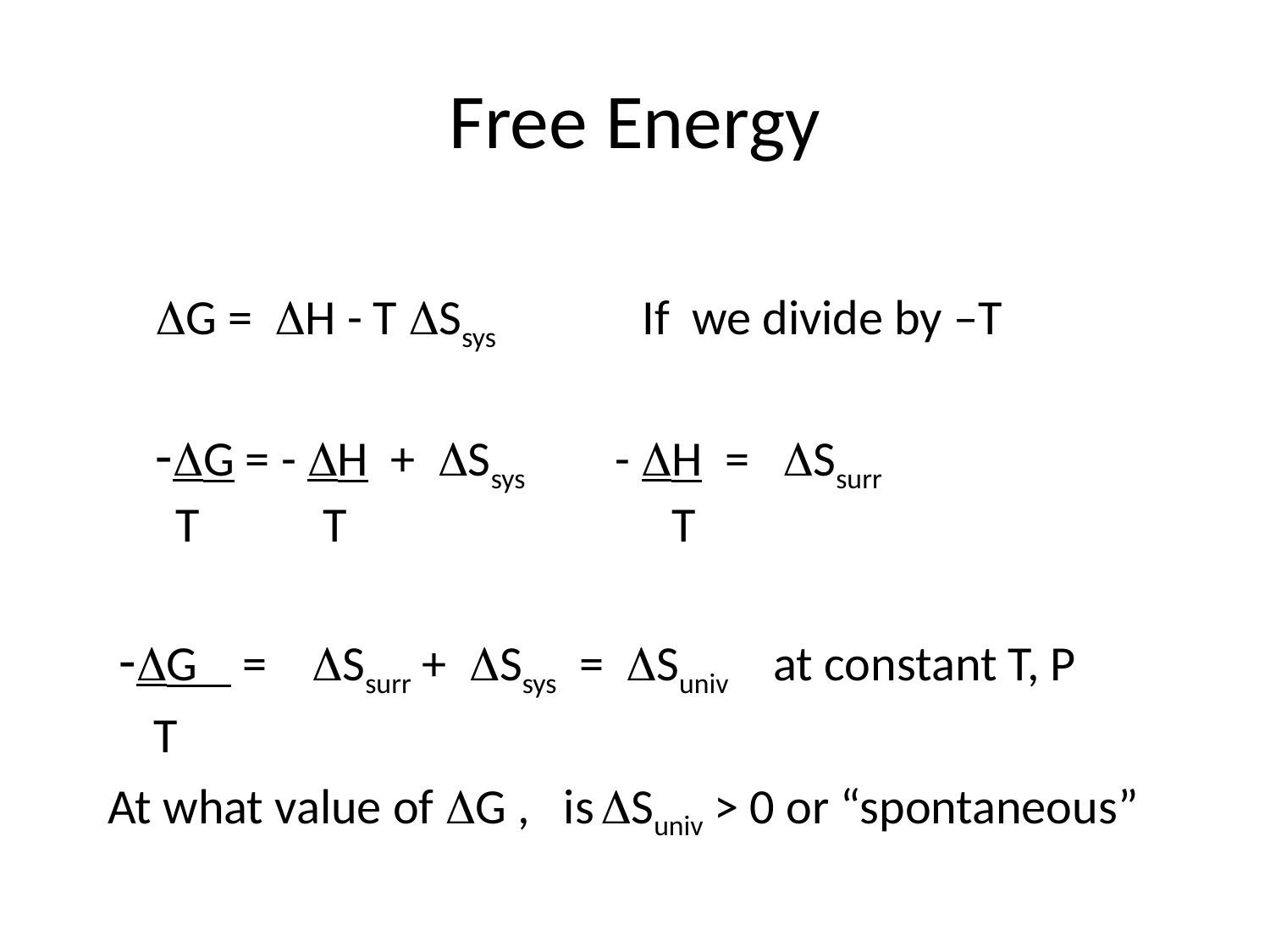

# Free Energy
	ΔG =  ΔH - T ΔSsys             If  we divide by –T

	-ΔG = - ΔH  +  ΔSsys        - ΔH  =   ΔSsurr
      T           T                             T

 -ΔG    =    ΔSsurr +  ΔSsys  =  ΔSuniv    at constant T, P
       T
At what value of ΔG ,   is ΔSuniv > 0 or “spontaneous”